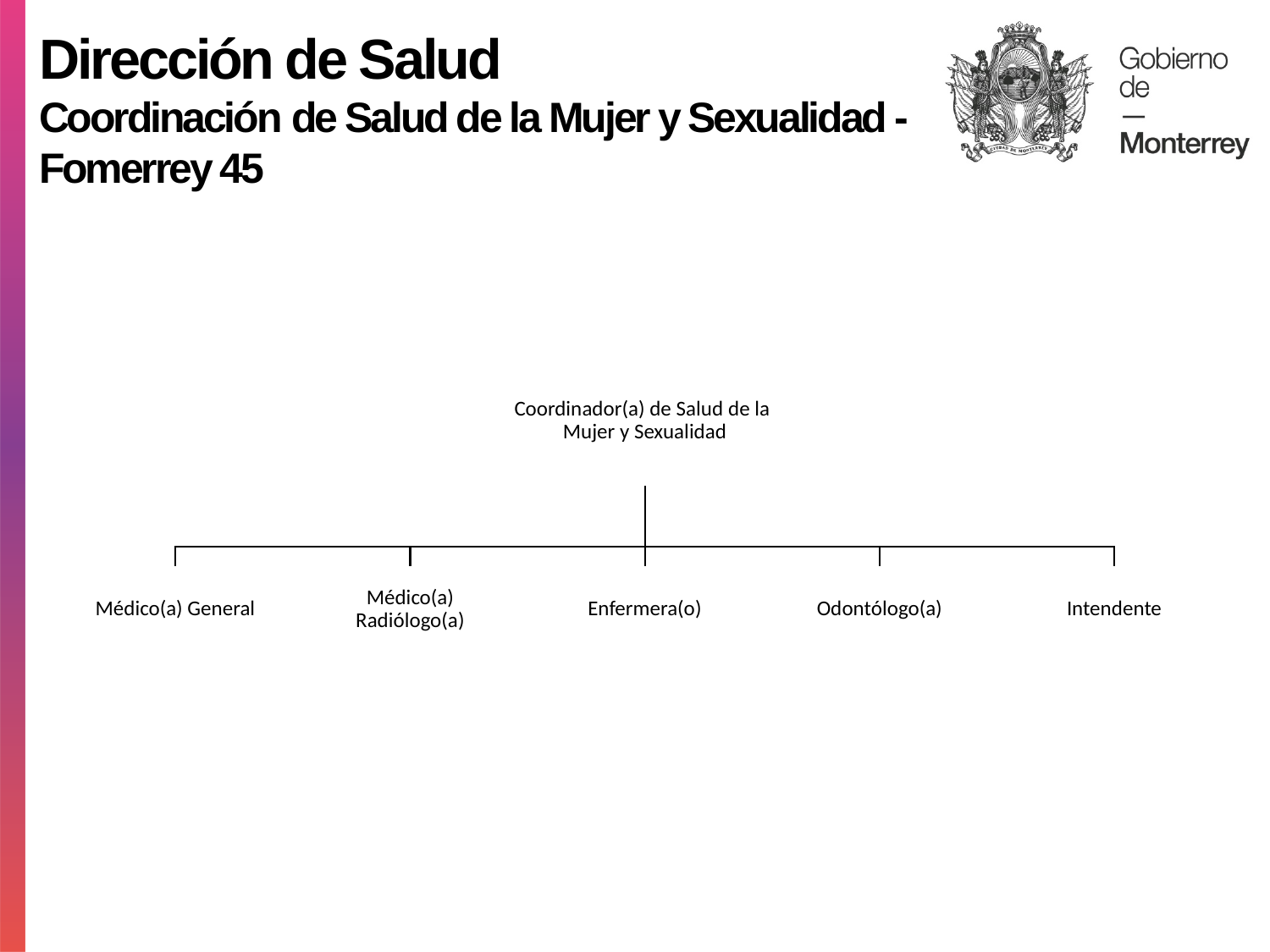

Dirección de Salud
Coordinación de Salud de la Mujer y Sexualidad -
Fomerrey 45
Coordinador(a) de Salud de la
Mujer y Sexualidad
Médico(a) General

Médico(a) Radiólogo(a)

Enfermera(o)

Odontólogo(a)

Intendente